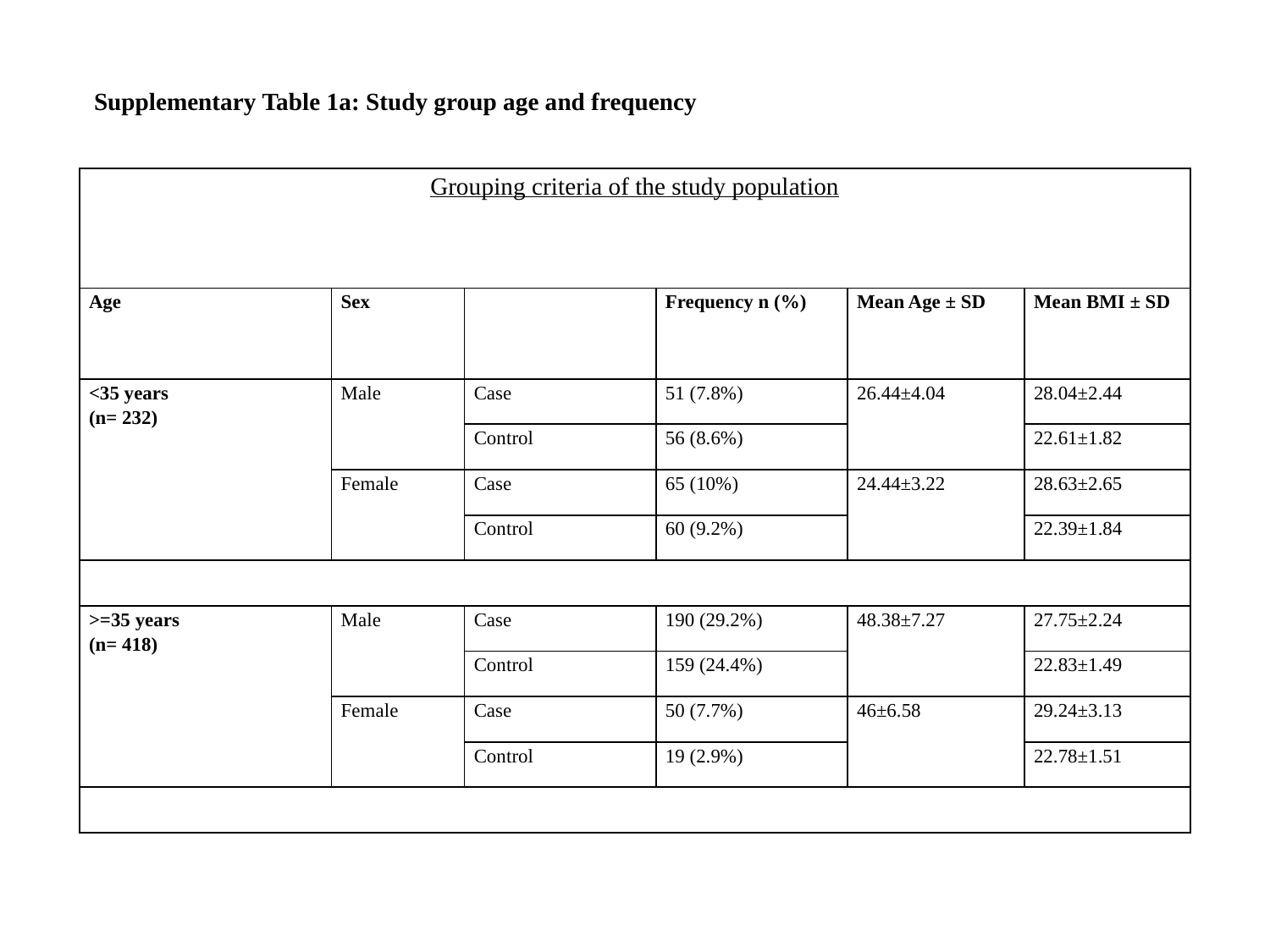

Supplementary Table 1a: Study group age and frequency
| Grouping criteria of the study population |  |  |  |  |  |
| --- | --- | --- | --- | --- | --- |
| Age | Sex |  | Frequency n (%) | Mean Age ± SD | Mean BMI ± SD |
| <35 years (n= 232) | Male | Case | 51 (7.8%) | 26.44±4.04 | 28.04±2.44 |
|  |  | Control | 56 (8.6%) |  | 22.61±1.82 |
|  | Female | Case | 65 (10%) | 24.44±3.22 | 28.63±2.65 |
|  |  | Control | 60 (9.2%) |  | 22.39±1.84 |
|  |  |  |  |  |  |
| >=35 years (n= 418) | Male | Case | 190 (29.2%) | 48.38±7.27 | 27.75±2.24 |
|  |  | Control | 159 (24.4%) |  | 22.83±1.49 |
|  | Female | Case | 50 (7.7%) | 46±6.58 | 29.24±3.13 |
|  |  | Control | 19 (2.9%) |  | 22.78±1.51 |
|  |  |  |  |  |  |